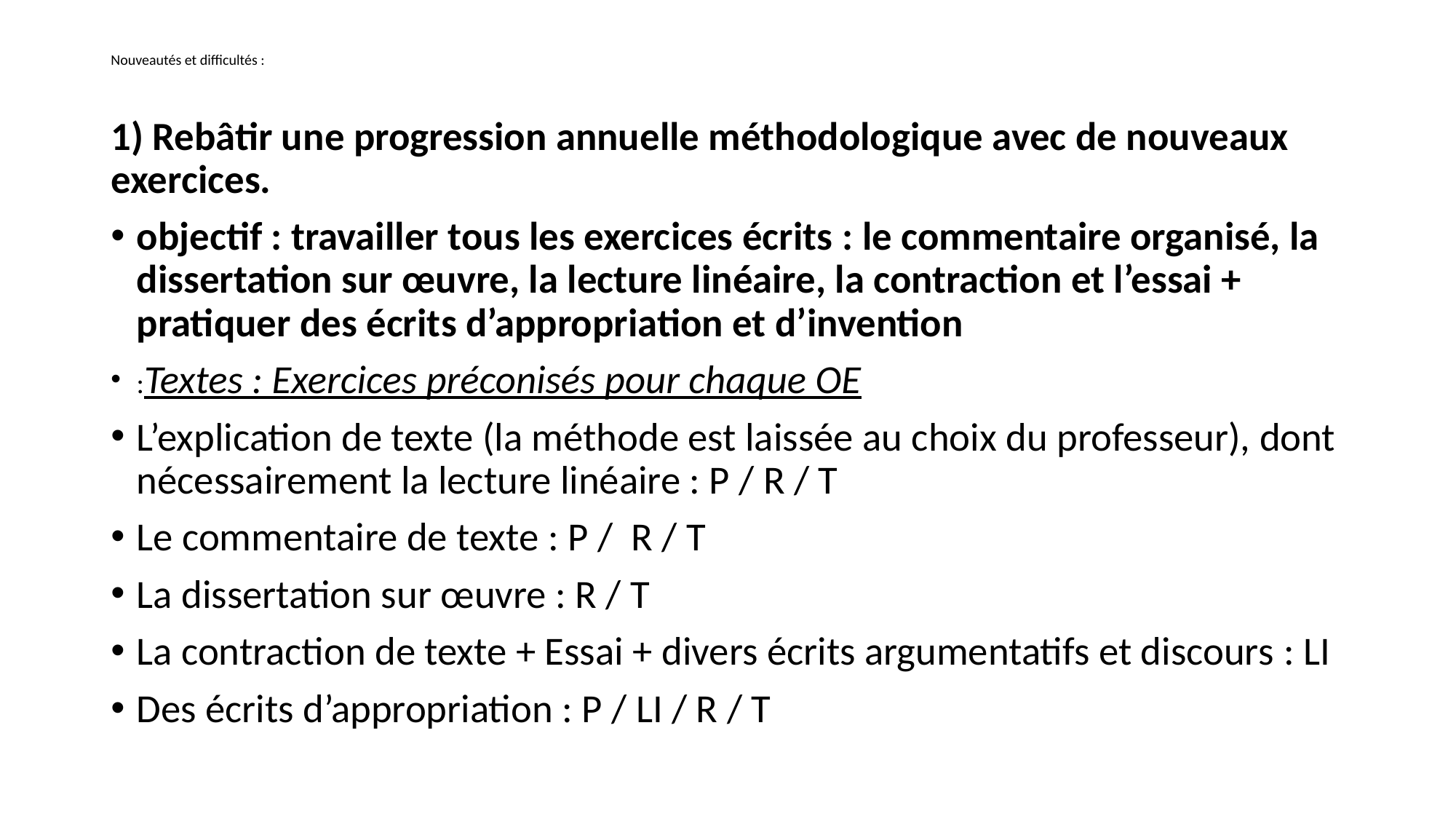

# Nouveautés et difficultés :
1) Rebâtir une progression annuelle méthodologique avec de nouveaux exercices.
objectif : travailler tous les exercices écrits : le commentaire organisé, la dissertation sur œuvre, la lecture linéaire, la contraction et l’essai + pratiquer des écrits d’appropriation et d’invention
:Textes : Exercices préconisés pour chaque OE
L’explication de texte (la méthode est laissée au choix du professeur), dont nécessairement la lecture linéaire : P / R / T
Le commentaire de texte : P /  R / T
La dissertation sur œuvre : R / T
La contraction de texte + Essai + divers écrits argumentatifs et discours : LI
Des écrits d’appropriation : P / LI / R / T